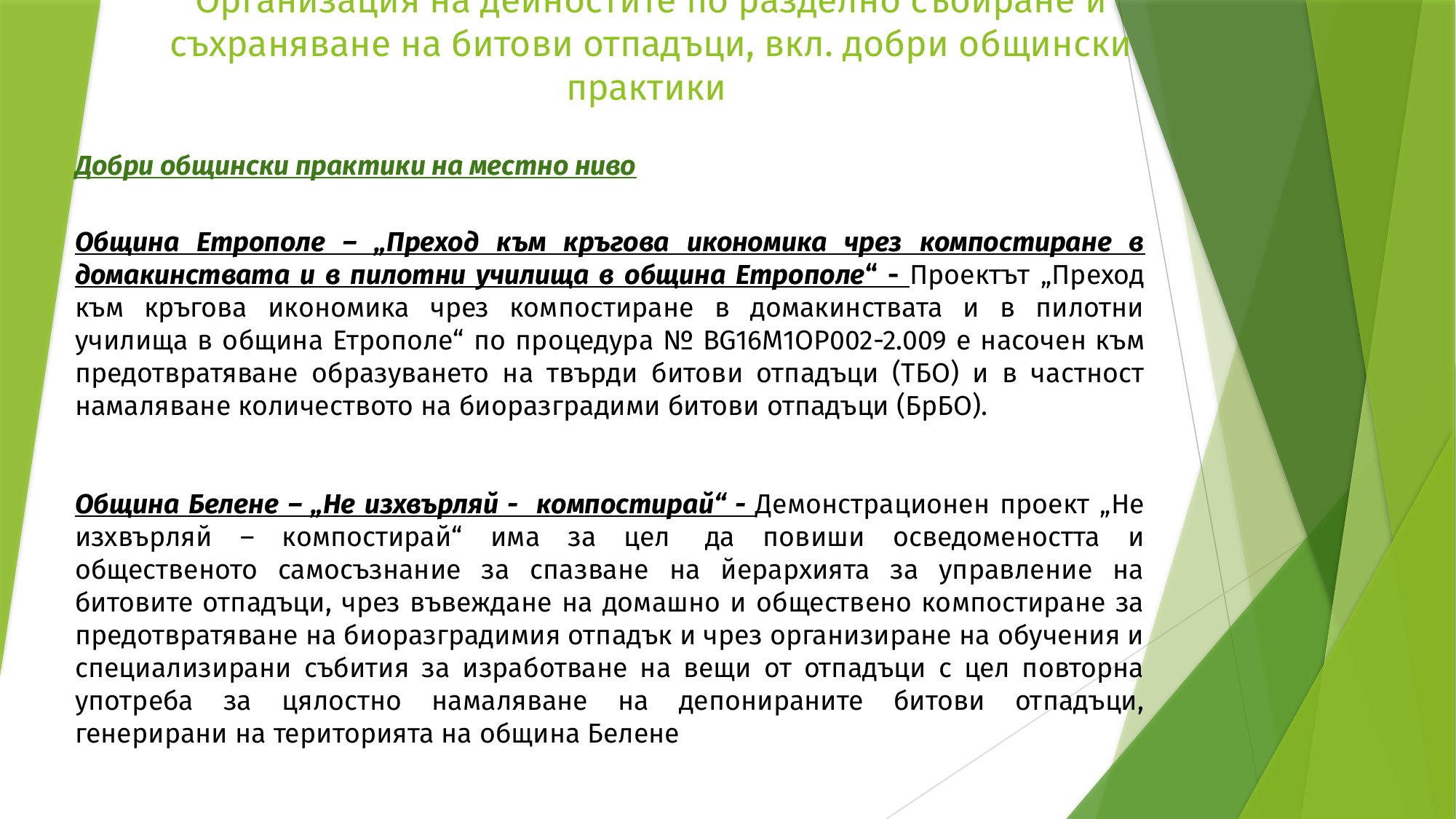

Организация на дейностите по разделно събиране и съхраняване на битови отпадъци, вкл. добри общински практики
Добри общински практики на местно ниво

Община Етрополе – „Преход към кръгова икономика чрез компостиране в домакинствата и в пилотни училища в община Етрополе“ - Проектът „Преход към кръгова икономика чрез компостиране в домакинствата и в пилотни училища в община Етрополе“ по процедура № BG16M1OP002-2.009 е насочен към предотвратяване образуването на твърди битови отпадъци (ТБО) и в частност намаляване количеството на биоразградими битови отпадъци (БрБО).

Община Белене – „Не изхвърляй -  компостирай“ - Демонстрационен проект „Не изхвърляй – компостирай“ има за цел  да повиши осведомеността и общественото самосъзнание за спазване на йерархията за управление на битовите отпадъци, чрез въвеждане на домашно и обществено компостиране за предотвратяване на биоразградимия отпадък и чрез организиране на обучения и специализирани събития за изработване на вещи от отпадъци с цел повторна употреба за цялостно намаляване на депонираните битови отпадъци, генерирани на територията на община Белене